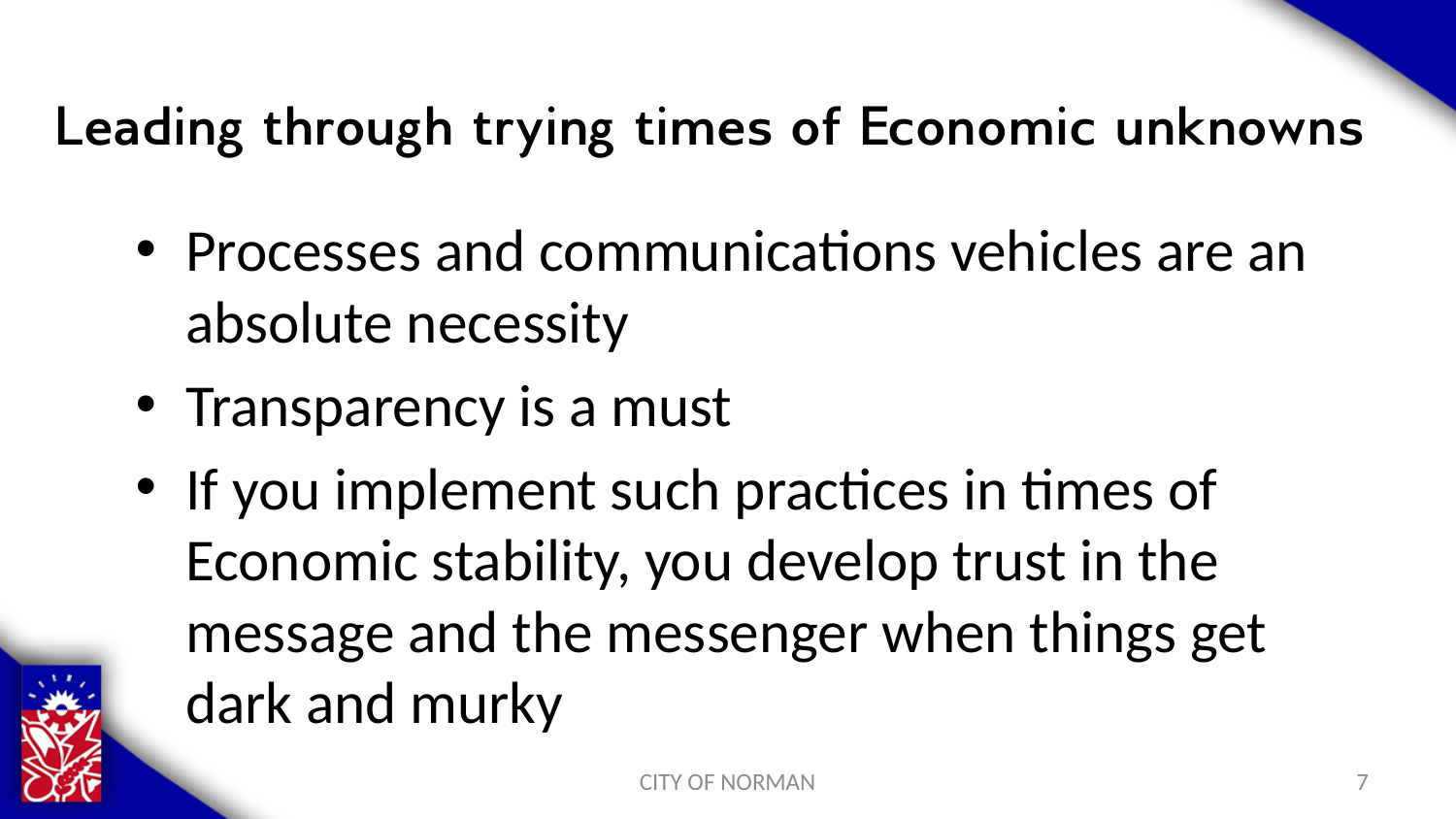

# Leading through trying times of Economic unknowns
Processes and communications vehicles are an absolute necessity
Transparency is a must
If you implement such practices in times of Economic stability, you develop trust in the message and the messenger when things get dark and murky
CITY OF NORMAN
7